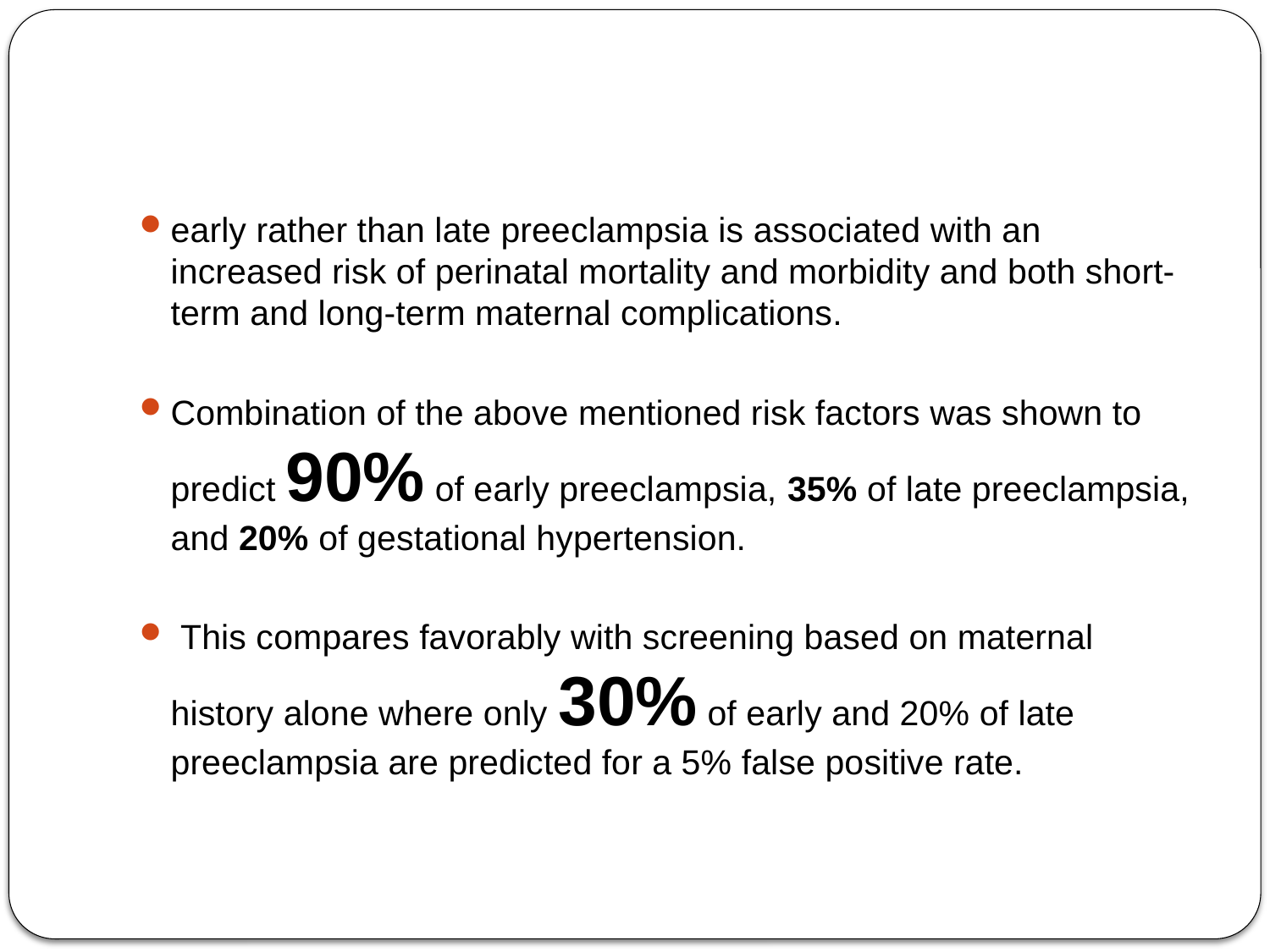

#
early rather than late preeclampsia is associated with an increased risk of perinatal mortality and morbidity and both short-term and long-term maternal complications.

Combination of the above mentioned risk factors was shown to predict 90% of early preeclampsia, 35% of late preeclampsia, and 20% of gestational hypertension.

 This compares favorably with screening based on maternal history alone where only 30% of early and 20% of late preeclampsia are predicted for a 5% false positive rate.